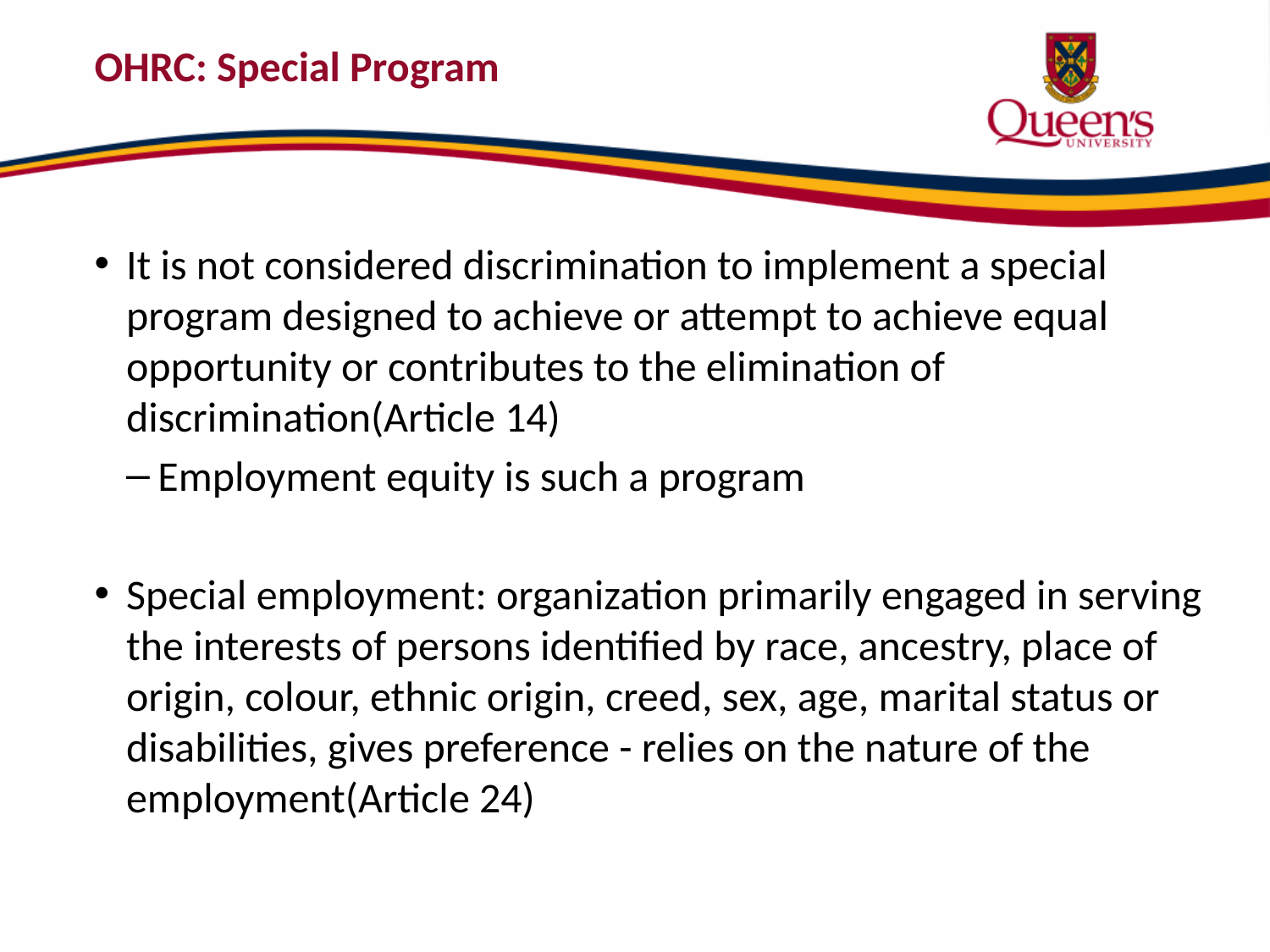

# OHRC: Special Program
It is not considered discrimination to implement a special program designed to achieve or attempt to achieve equal opportunity or contributes to the elimination of discrimination(Article 14)
Employment equity is such a program

Special employment: organization primarily engaged in serving the interests of persons identified by race, ancestry, place of origin, colour, ethnic origin, creed, sex, age, marital status or disabilities, gives preference - relies on the nature of the employment(Article 24)